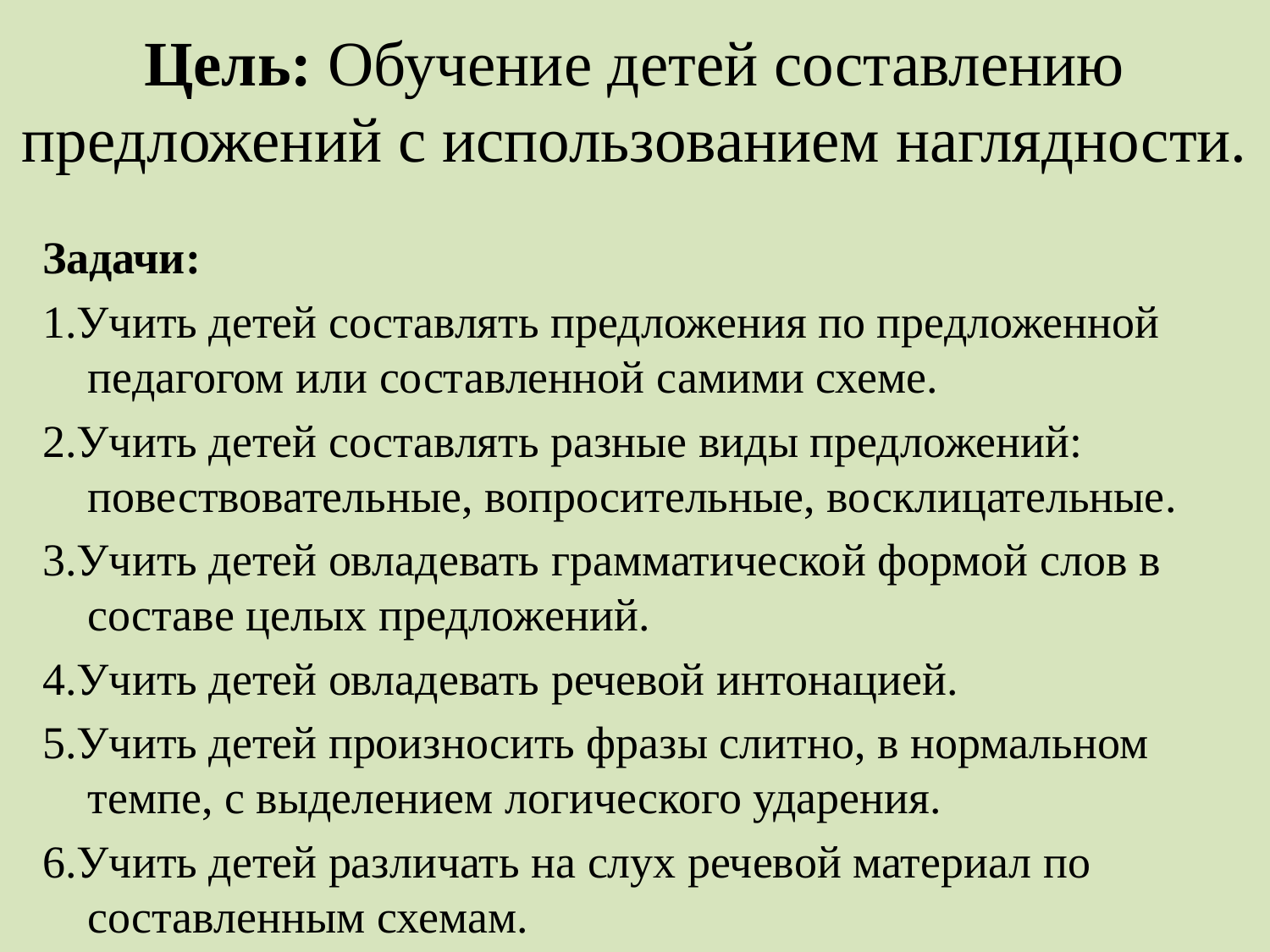

# Цель: Обучение детей составлению предложений с использованием наглядности.
Задачи:
1.Учить детей составлять предложения по предложенной педагогом или составленной самими схеме.
2.Учить детей составлять разные виды предложений: повествовательные, вопросительные, восклицательные.
3.Учить детей овладевать грамматической формой слов в составе целых предложений.
4.Учить детей овладевать речевой интонацией.
5.Учить детей произносить фразы слитно, в нормальном темпе, с выделением логического ударения.
6.Учить детей различать на слух речевой материал по составленным схемам.